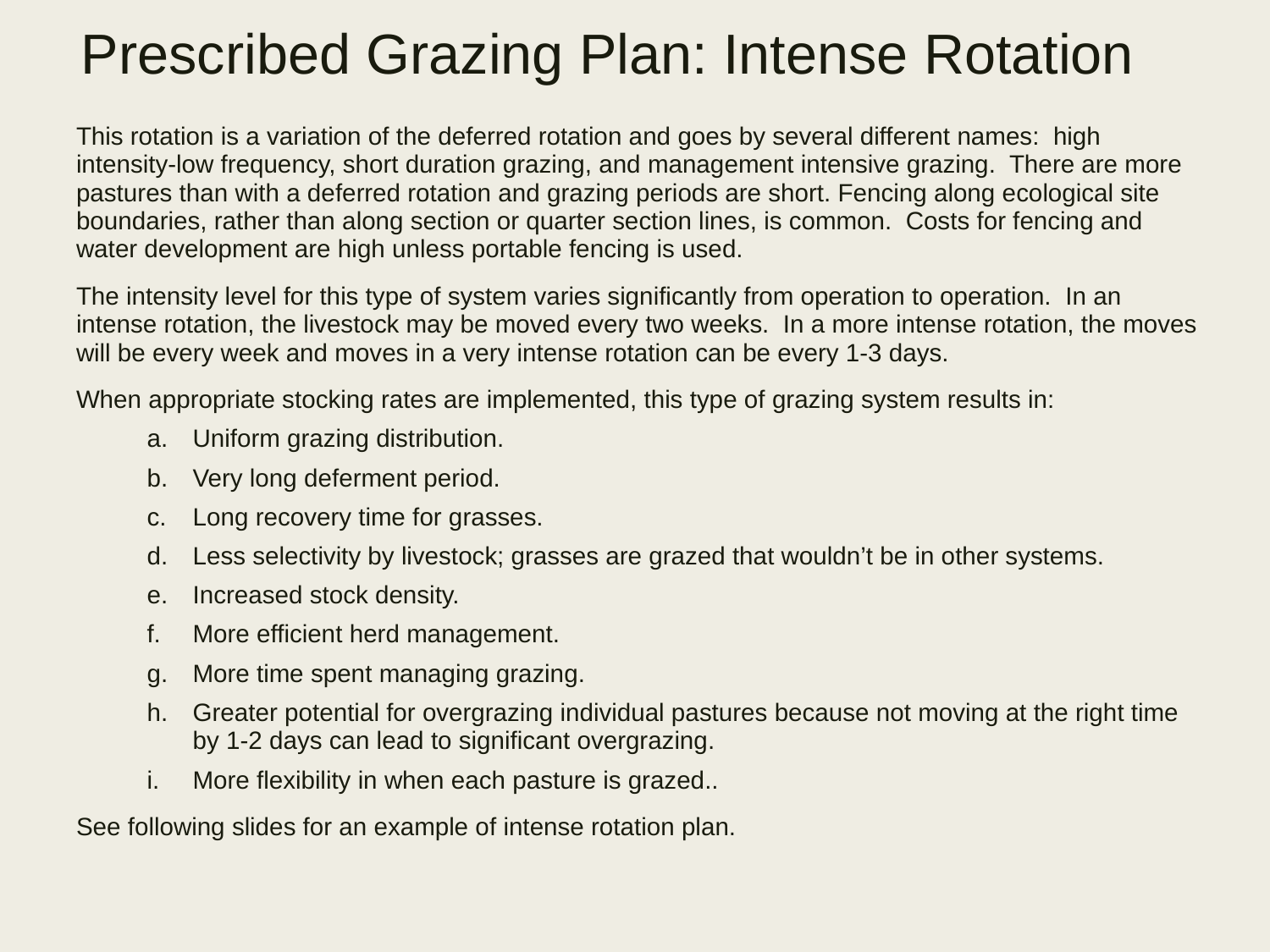

# Prescribed Grazing Plan: Intense Rotation
This rotation is a variation of the deferred rotation and goes by several different names:  high intensity-low frequency, short duration grazing, and management intensive grazing.  There are more pastures than with a deferred rotation and grazing periods are short. Fencing along ecological site boundaries, rather than along section or quarter section lines, is common.  Costs for fencing and water development are high unless portable fencing is used.
The intensity level for this type of system varies significantly from operation to operation.  In an intense rotation, the livestock may be moved every two weeks.  In a more intense rotation, the moves will be every week and moves in a very intense rotation can be every 1-3 days.
When appropriate stocking rates are implemented, this type of grazing system results in:
Uniform grazing distribution.
Very long deferment period.
Long recovery time for grasses.
Less selectivity by livestock; grasses are grazed that wouldn’t be in other systems.
Increased stock density.
More efficient herd management.
More time spent managing grazing.
Greater potential for overgrazing individual pastures because not moving at the right time by 1-2 days can lead to significant overgrazing.
More flexibility in when each pasture is grazed..
See following slides for an example of intense rotation plan.